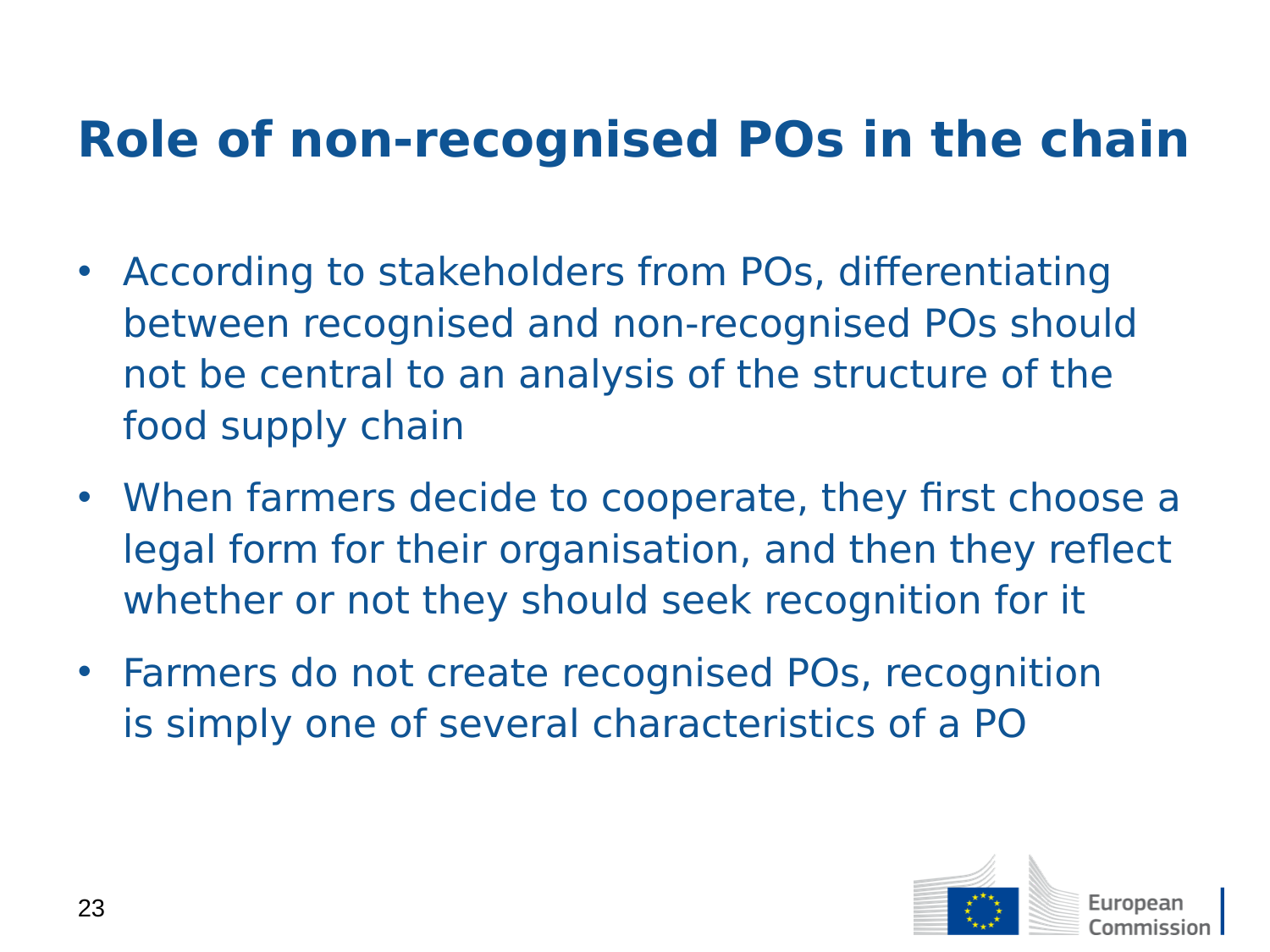

# Role of non-recognised POs in the chain
According to stakeholders from POs, differentiating between recognised and non-recognised POs should not be central to an analysis of the structure of the food supply chain
When farmers decide to cooperate, they first choose a legal form for their organisation, and then they reflect whether or not they should seek recognition for it
Farmers do not create recognised POs, recognition
is simply one of several characteristics of a PO
23